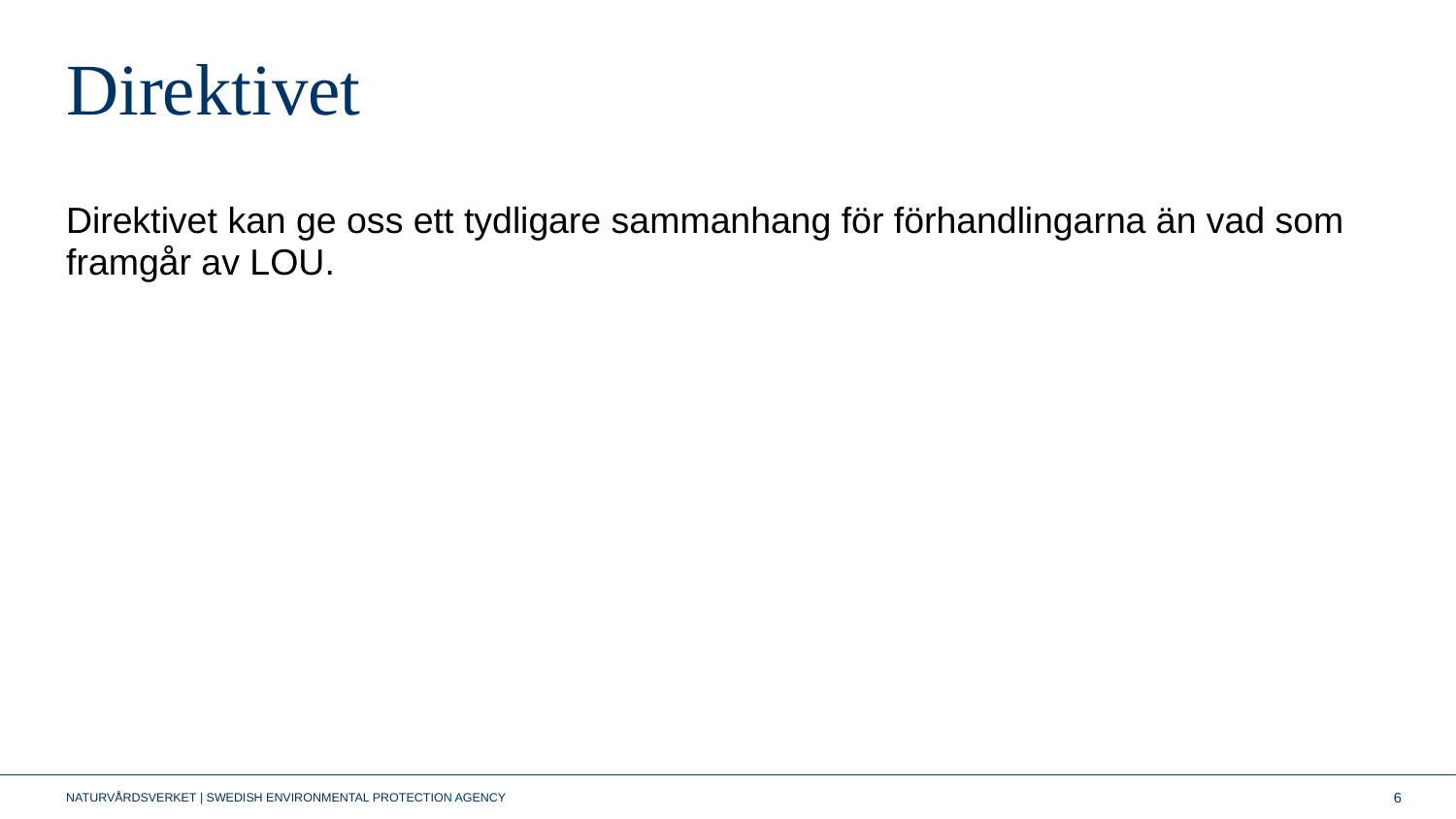

# Direktivet
Direktivet kan ge oss ett tydligare sammanhang för förhandlingarna än vad som framgår av LOU.
6
NATURVÅRDSVERKET | SWEDISH ENVIRONMENTAL PROTECTION AGENCY